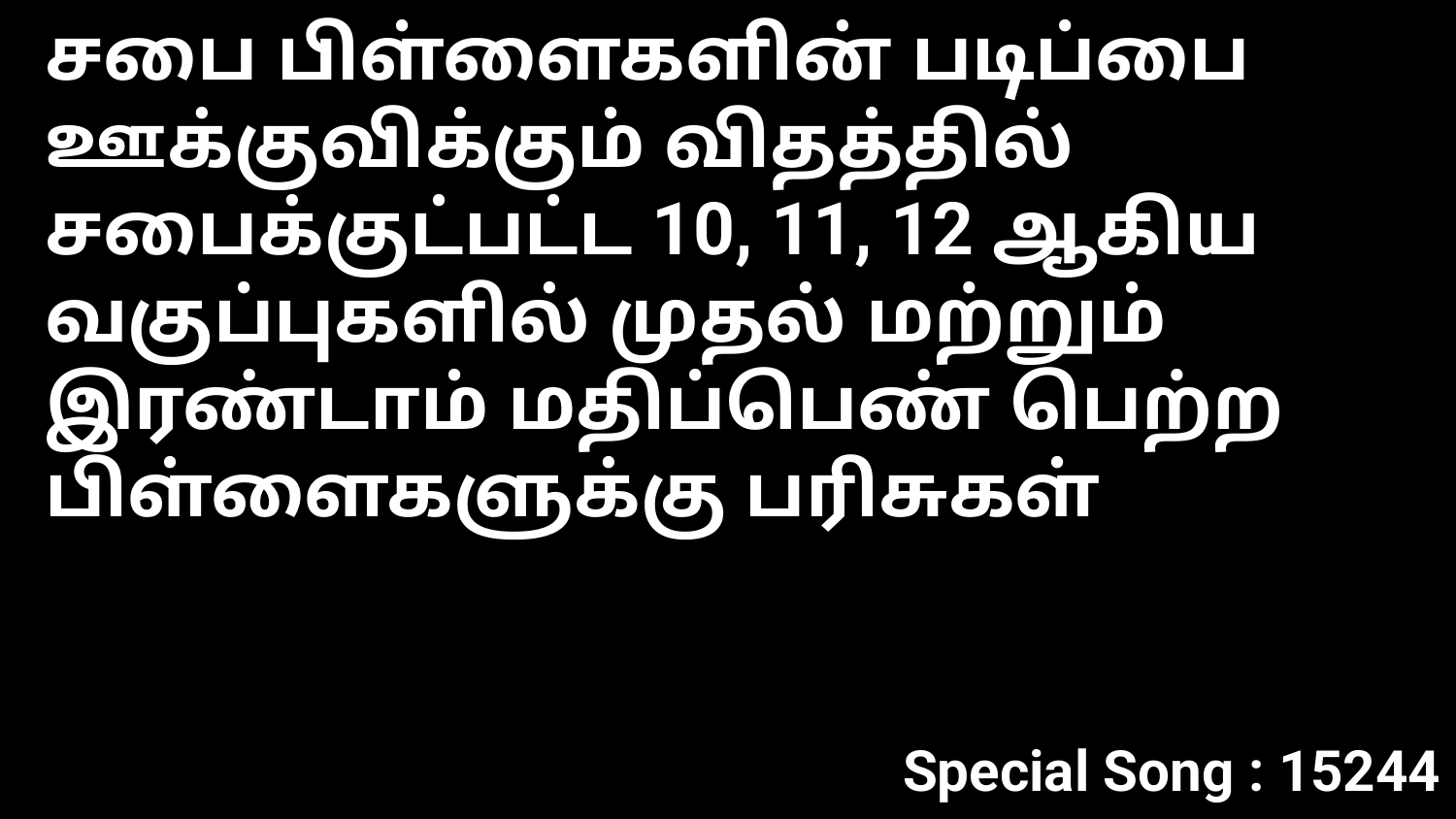

சபை பிள்ளைகளின் படிப்பை ஊக்குவிக்கும் விதத்தில் சபைக்குட்பட்ட 10, 11, 12 ஆகிய வகுப்புகளில் முதல் மற்றும் இரண்டாம் மதிப்பெண் பெற்ற பிள்ளைகளுக்கு பரிசுகள்

Special Song : 15244